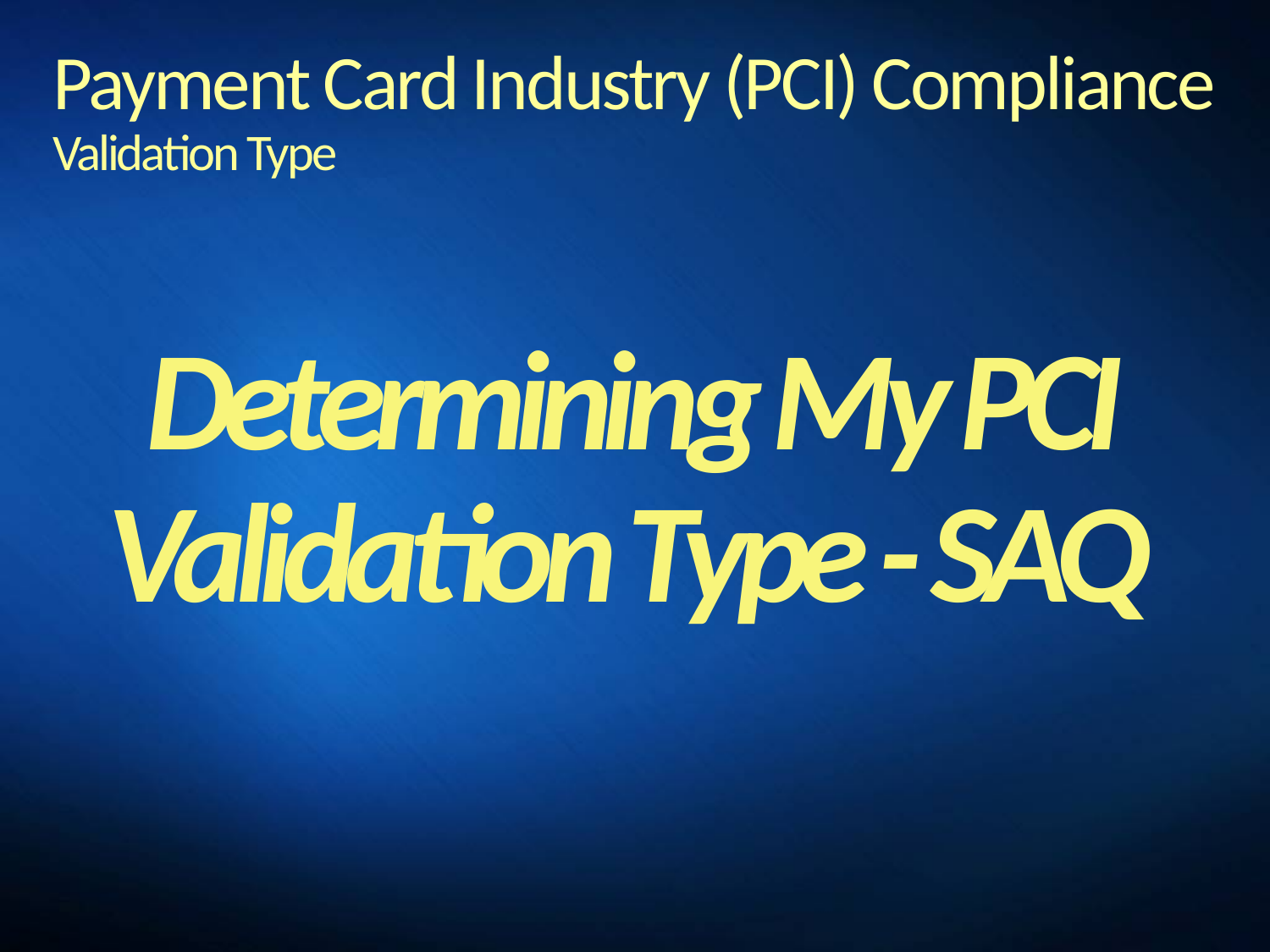

Payment Card Industry (PCI) Compliance
Validation Type
Determining My PCI Validation Type - SAQ